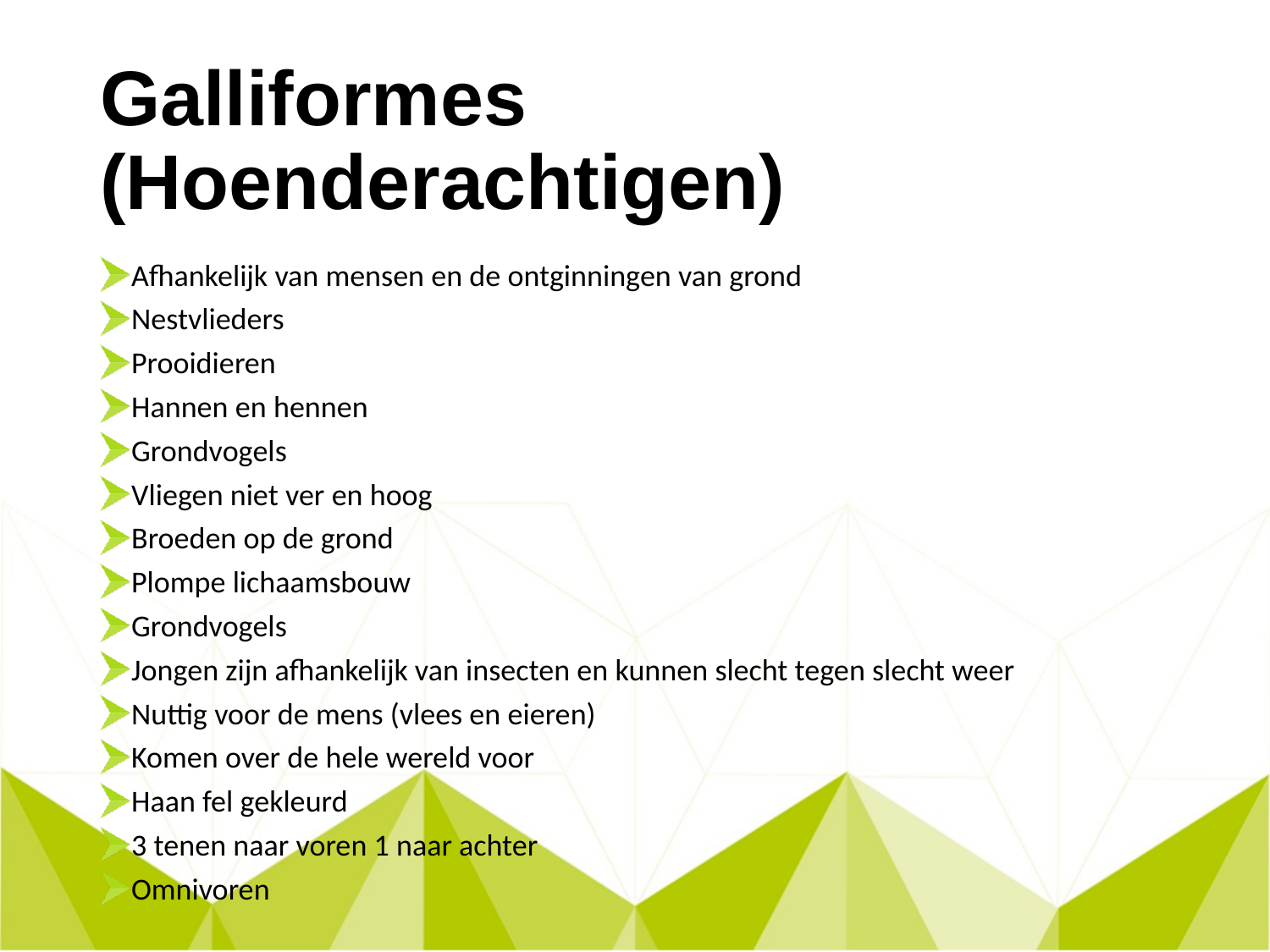

# Galliformes (Hoenderachtigen)
Afhankelijk van mensen en de ontginningen van grond
Nestvlieders
Prooidieren
Hannen en hennen
Grondvogels
Vliegen niet ver en hoog
Broeden op de grond
Plompe lichaamsbouw
Grondvogels
Jongen zijn afhankelijk van insecten en kunnen slecht tegen slecht weer
Nuttig voor de mens (vlees en eieren)
Komen over de hele wereld voor
Haan fel gekleurd
3 tenen naar voren 1 naar achter
Omnivoren